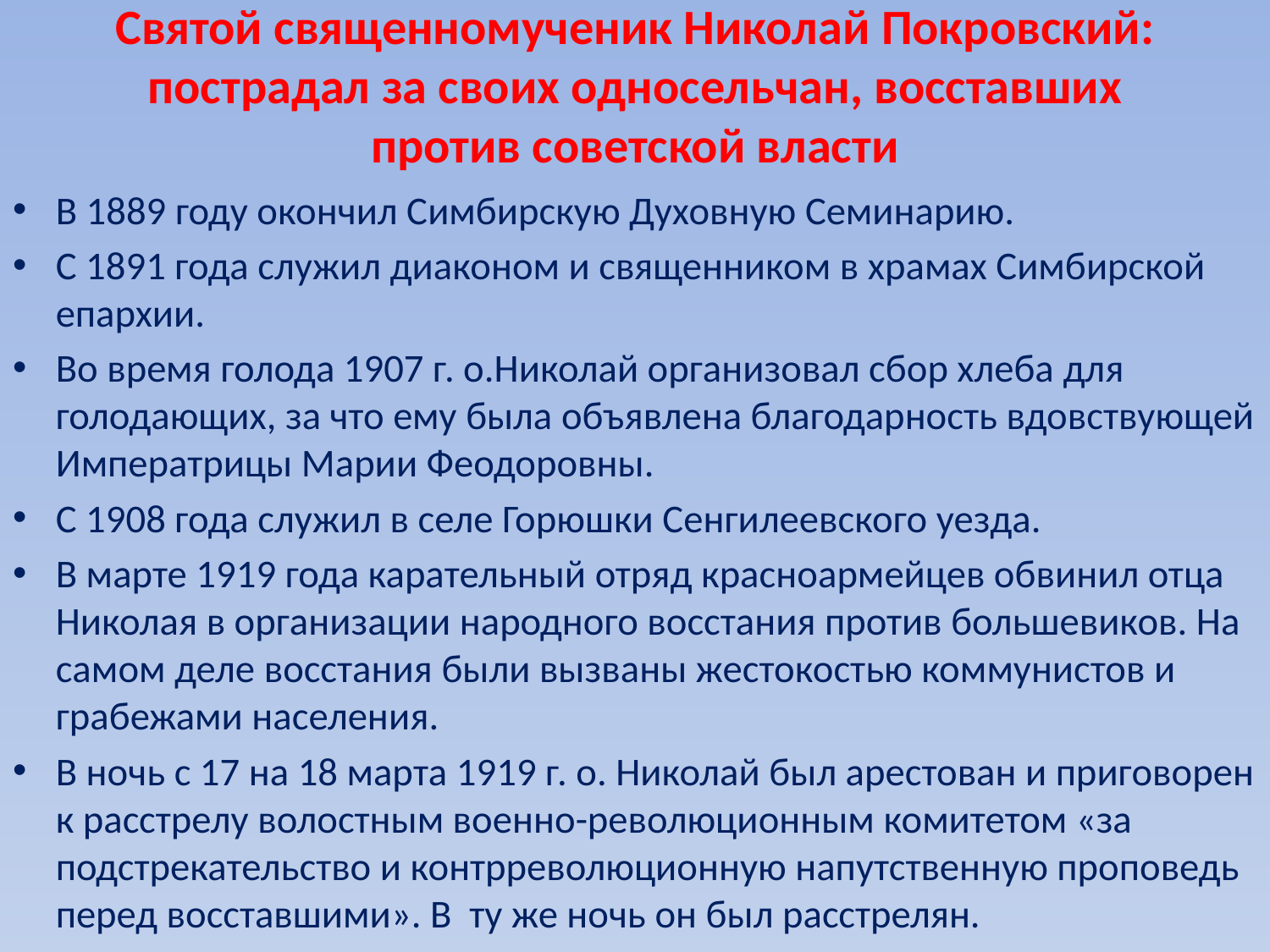

# Святой священномученик Николай Покровский: пострадал за своих односельчан, восставших против советской власти
В 1889 году окончил Симбирскую Духовную Семинарию.
С 1891 года служил диаконом и священником в храмах Симбирской епархии.
Во время голода 1907 г. о.Николай организовал сбор хлеба для голодающих, за что ему была объявлена благодарность вдовствующей Императрицы Марии Феодоровны.
С 1908 года служил в селе Горюшки Сенгилеевского уезда.
В марте 1919 года карательный отряд красноармейцев обвинил отца Николая в организации народного восстания против большевиков. На самом деле восстания были вызваны жестокостью коммунистов и грабежами населения.
В ночь с 17 на 18 марта 1919 г. о. Николай был арестован и приговорен к расстрелу волостным военно-революционным комитетом «за подстрекательство и контрреволюционную напутственную проповедь перед восставшими». В  ту же ночь он был расстрелян.